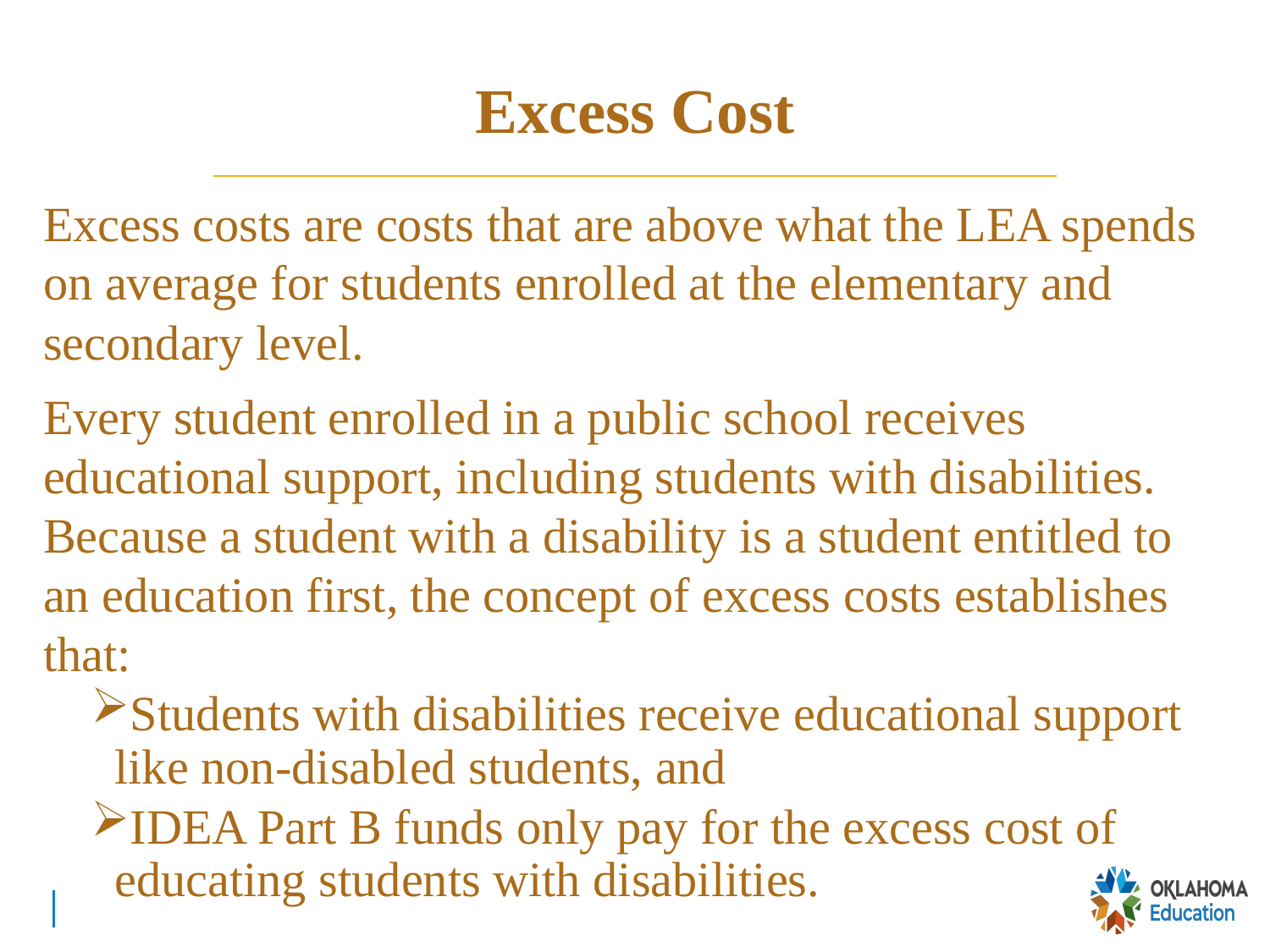

# Excess Cost
Excess costs are costs that are above what the LEA spends on average for students enrolled at the elementary and secondary level.
Every student enrolled in a public school receives educational support, including students with disabilities. Because a student with a disability is a student entitled to an education first, the concept of excess costs establishes that:
Students with disabilities receive educational support like non-disabled students, and
IDEA Part B funds only pay for the excess cost of educating students with disabilities.